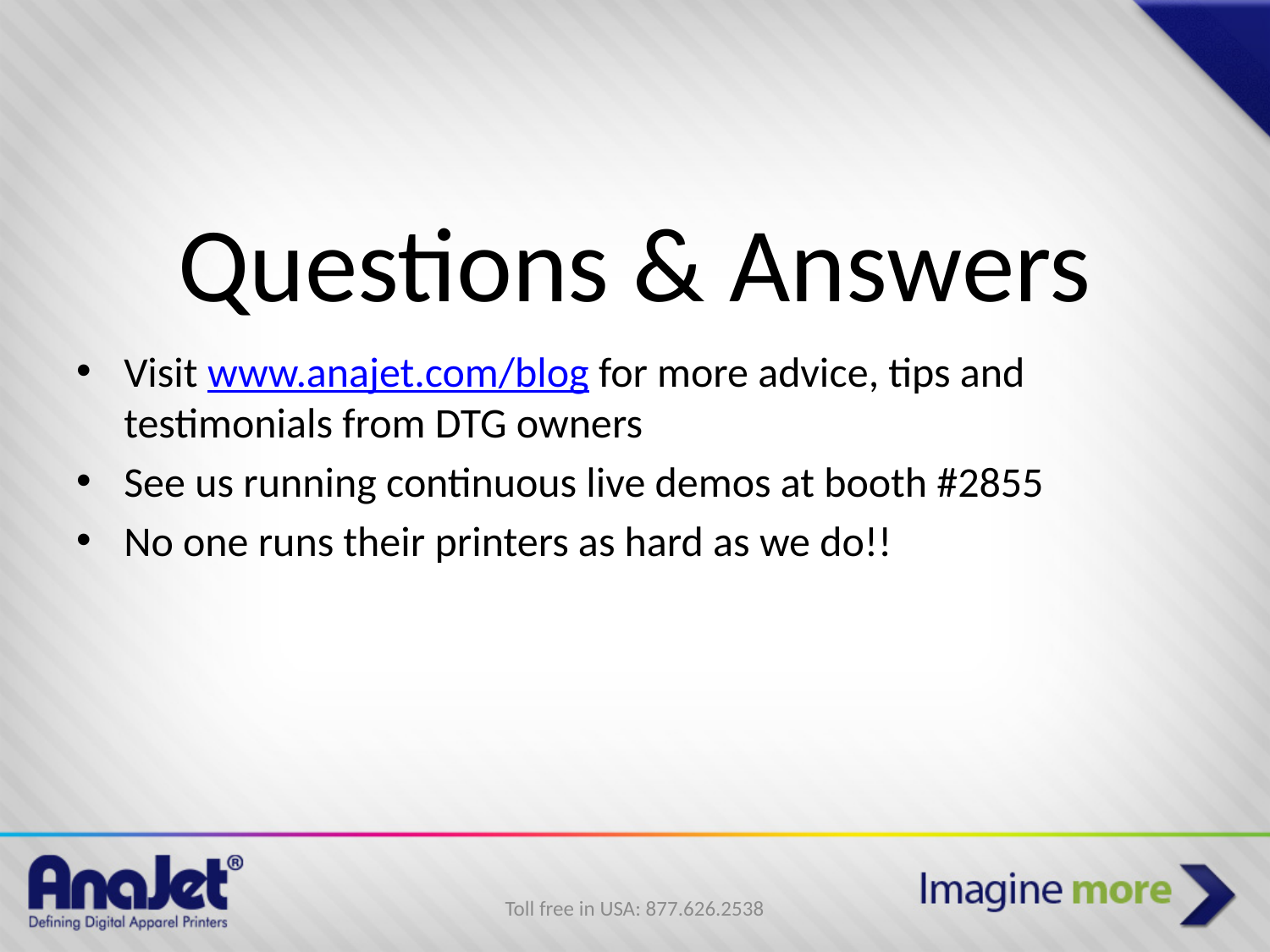

# Questions & Answers
Visit www.anajet.com/blog for more advice, tips and testimonials from DTG owners
See us running continuous live demos at booth #2855
No one runs their printers as hard as we do!!
Toll free in USA: 877.626.2538